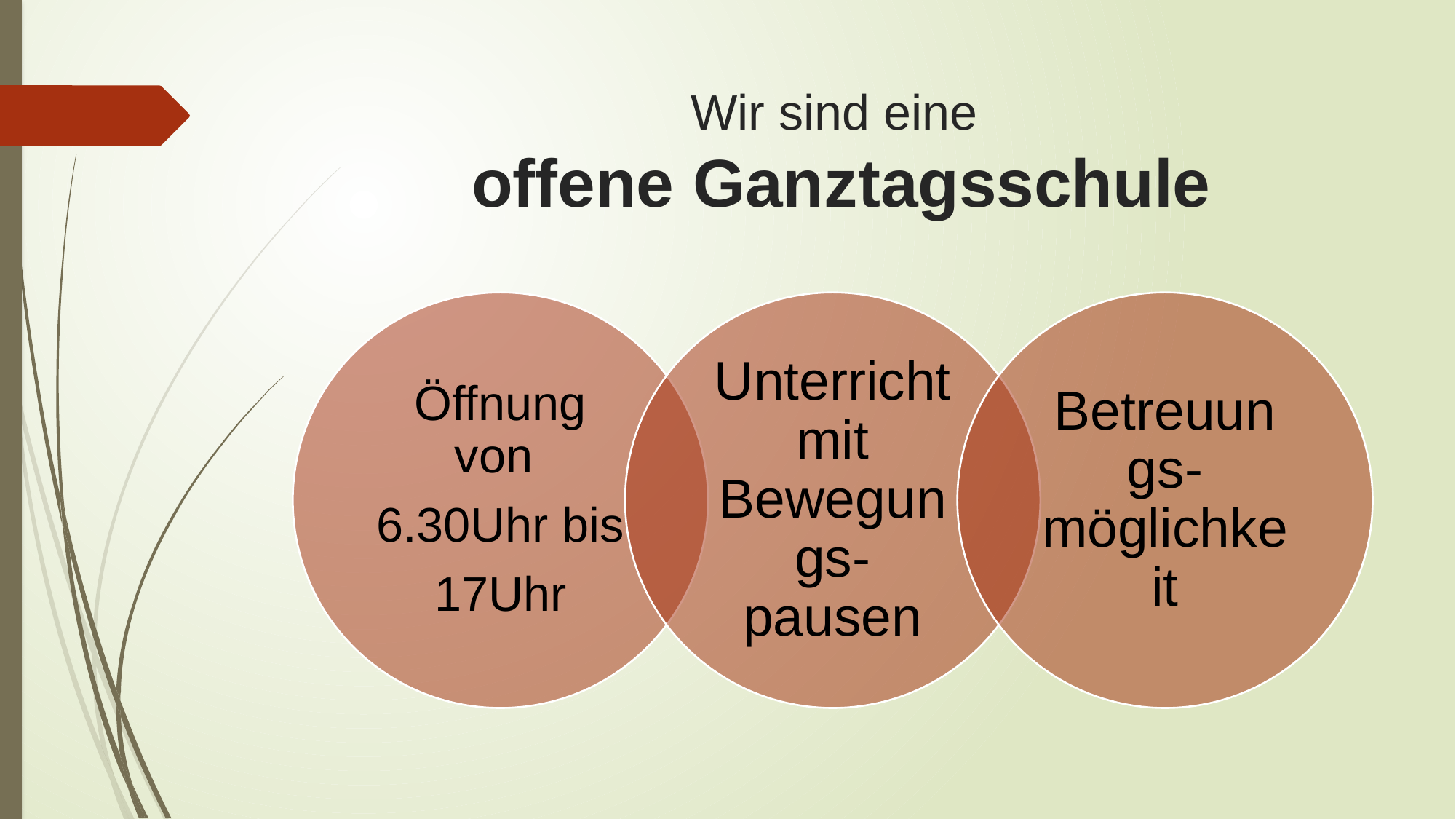

# Wir sind eine offene Ganztagsschule
Öffnung von
6.30Uhr bis
17Uhr
Unterricht mit Bewegungs-pausen
Betreuungs-möglichkeit